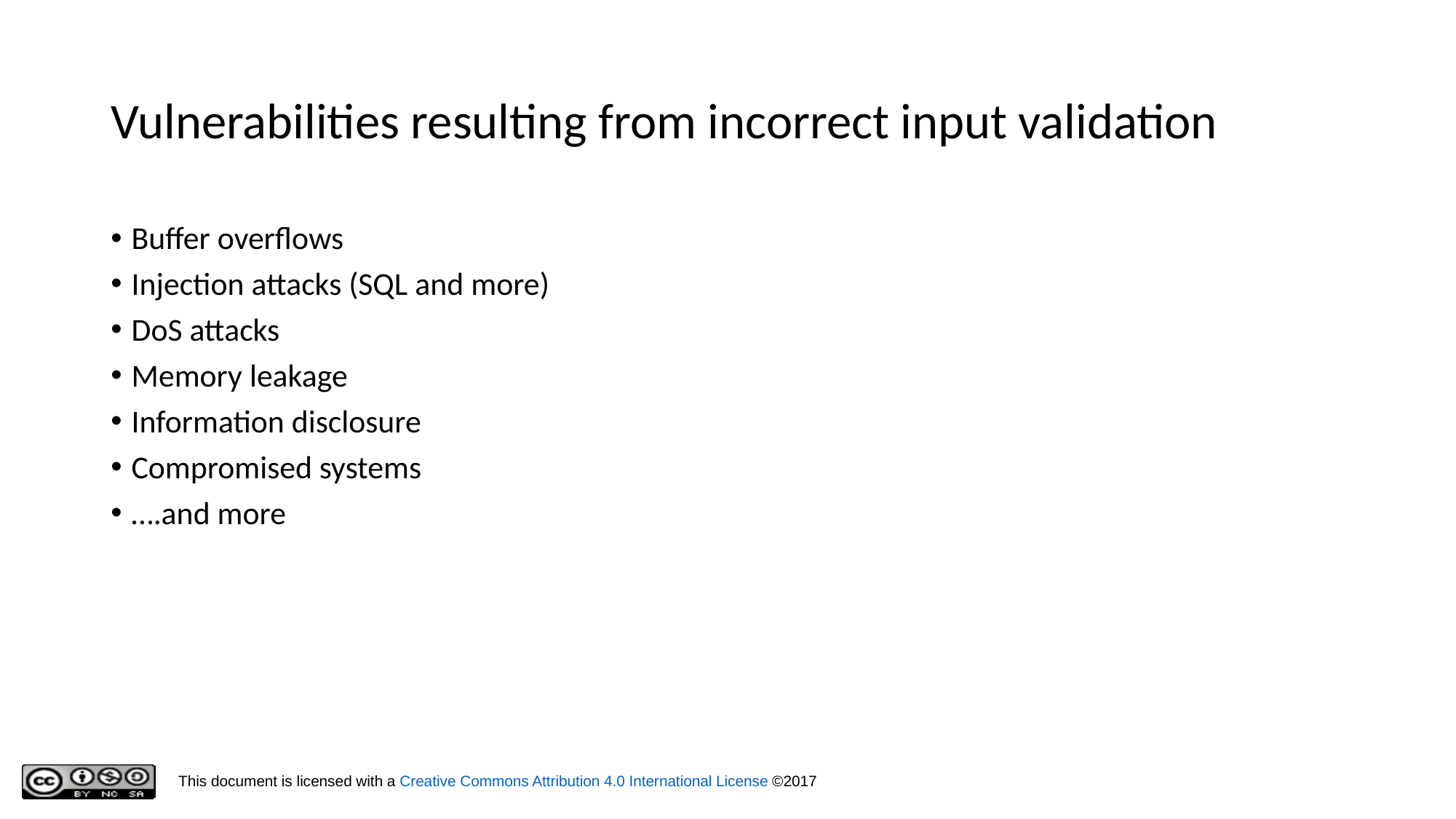

# Vulnerabilities resulting from incorrect input validation
Buffer overflows
Injection attacks (SQL and more)
DoS attacks
Memory leakage
Information disclosure
Compromised systems
….and more